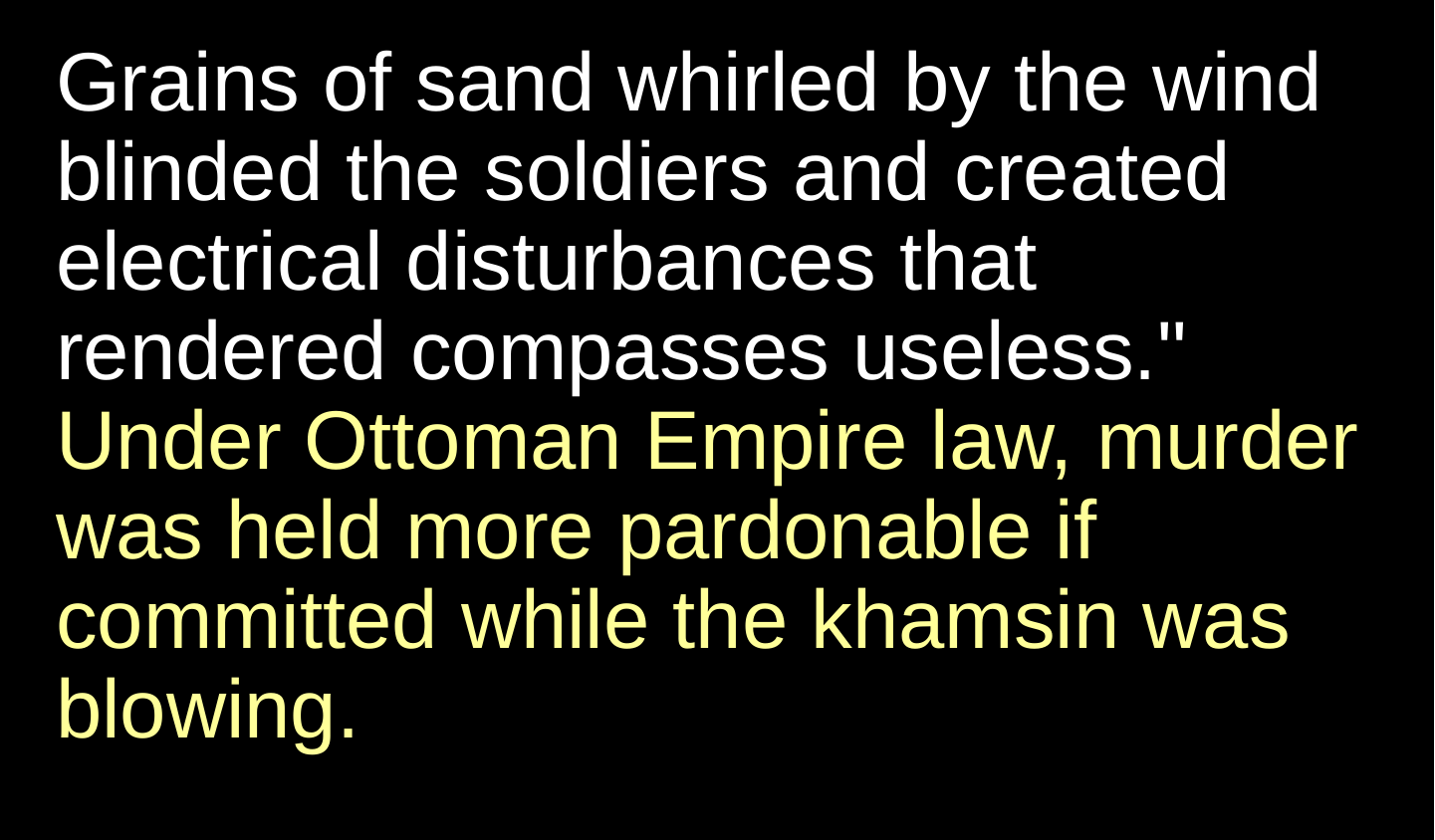

Grains of sand whirled by the wind blinded the soldiers and created electrical disturbances that rendered compasses useless."  Under Ottoman Empire law, murder was held more pardonable if committed while the khamsin was blowing.